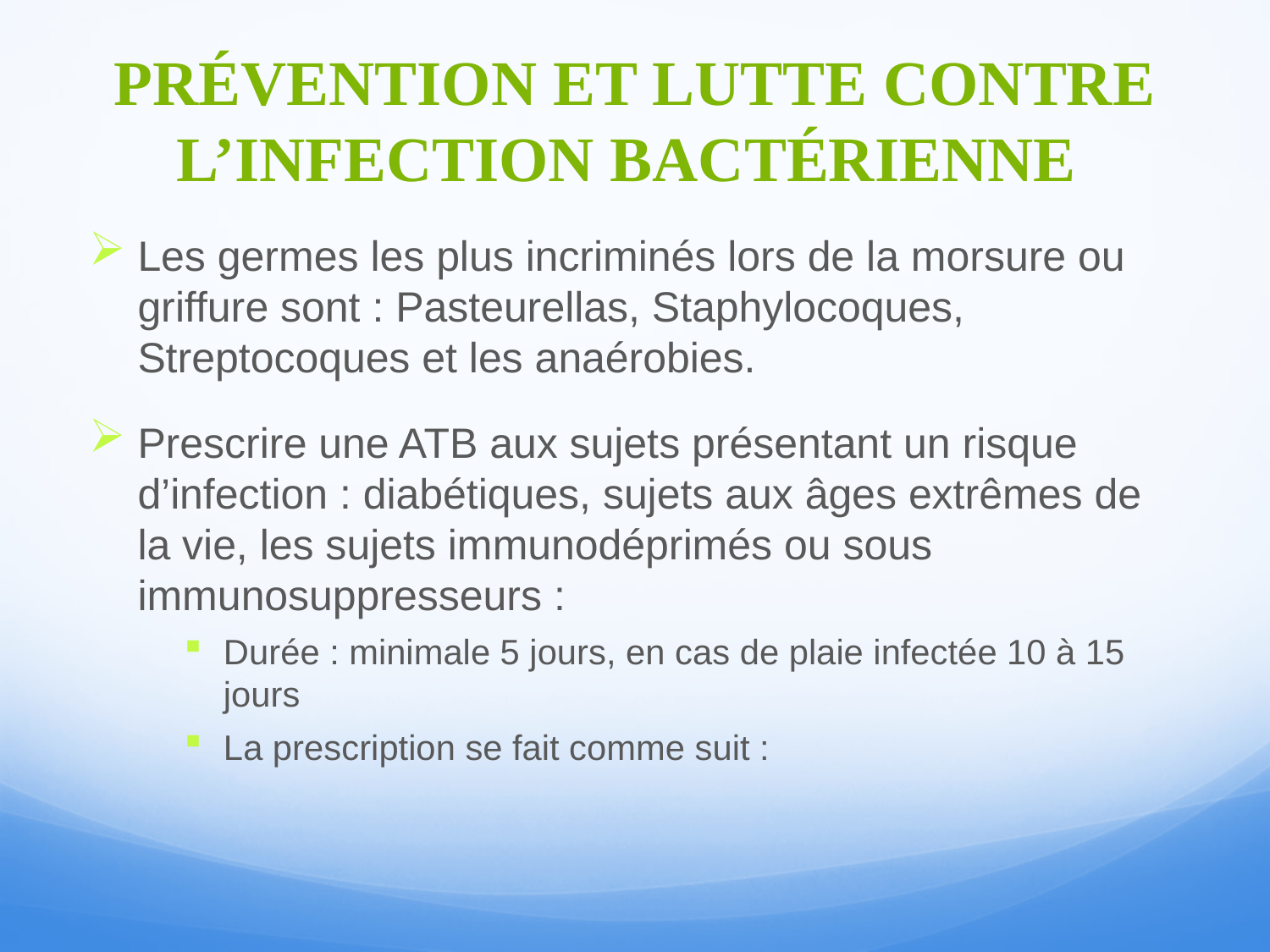

# PRÉVENTION ET LUTTE CONTRE L’INFECTION BACTÉRIENNE
Les germes les plus incriminés lors de la morsure ou griffure sont : Pasteurellas, Staphylocoques, Streptocoques et les anaérobies.
Prescrire une ATB aux sujets présentant un risque d’infection : diabétiques, sujets aux âges extrêmes de la vie, les sujets immunodéprimés ou sous immunosuppresseurs :
Durée : minimale 5 jours, en cas de plaie infectée 10 à 15 jours
La prescription se fait comme suit :